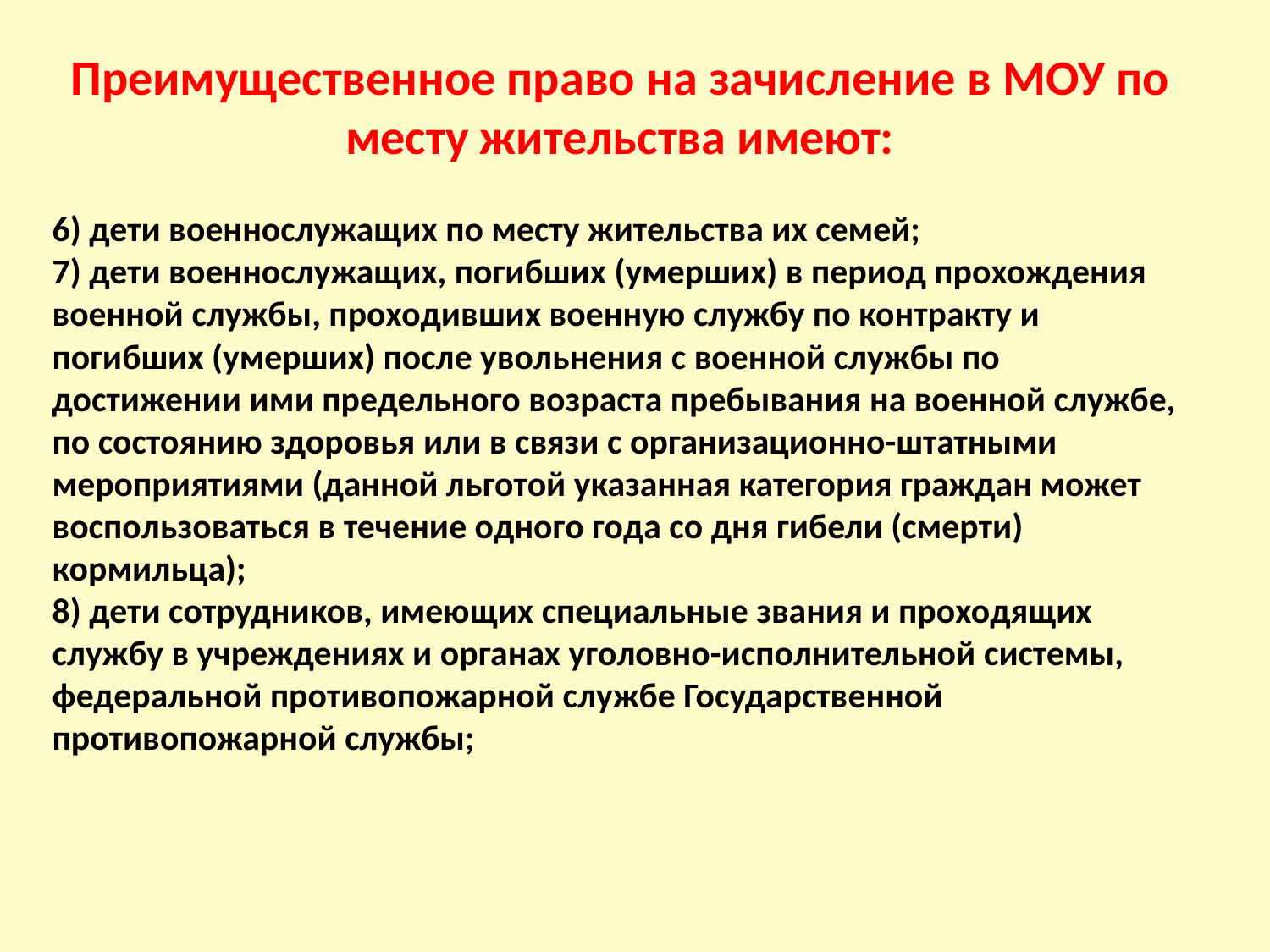

Преимущественное право на зачисление в МОУ по месту жительства имеют:

6) дети военнослужащих по месту жительства их семей;
7) дети военнослужащих, погибших (умерших) в период прохождения военной службы, проходивших военную службу по контракту и погибших (умерших) после увольнения с военной службы по достижении ими предельного возраста пребывания на военной службе, по состоянию здоровья или в связи с организационно-штатными мероприятиями (данной льготой указанная категория граждан может воспользоваться в течение одного года со дня гибели (смерти) кормильца);
8) дети сотрудников, имеющих специальные звания и проходящих службу в учреждениях и органах уголовно-исполнительной системы, федеральной противопожарной службе Государственной противопожарной службы;